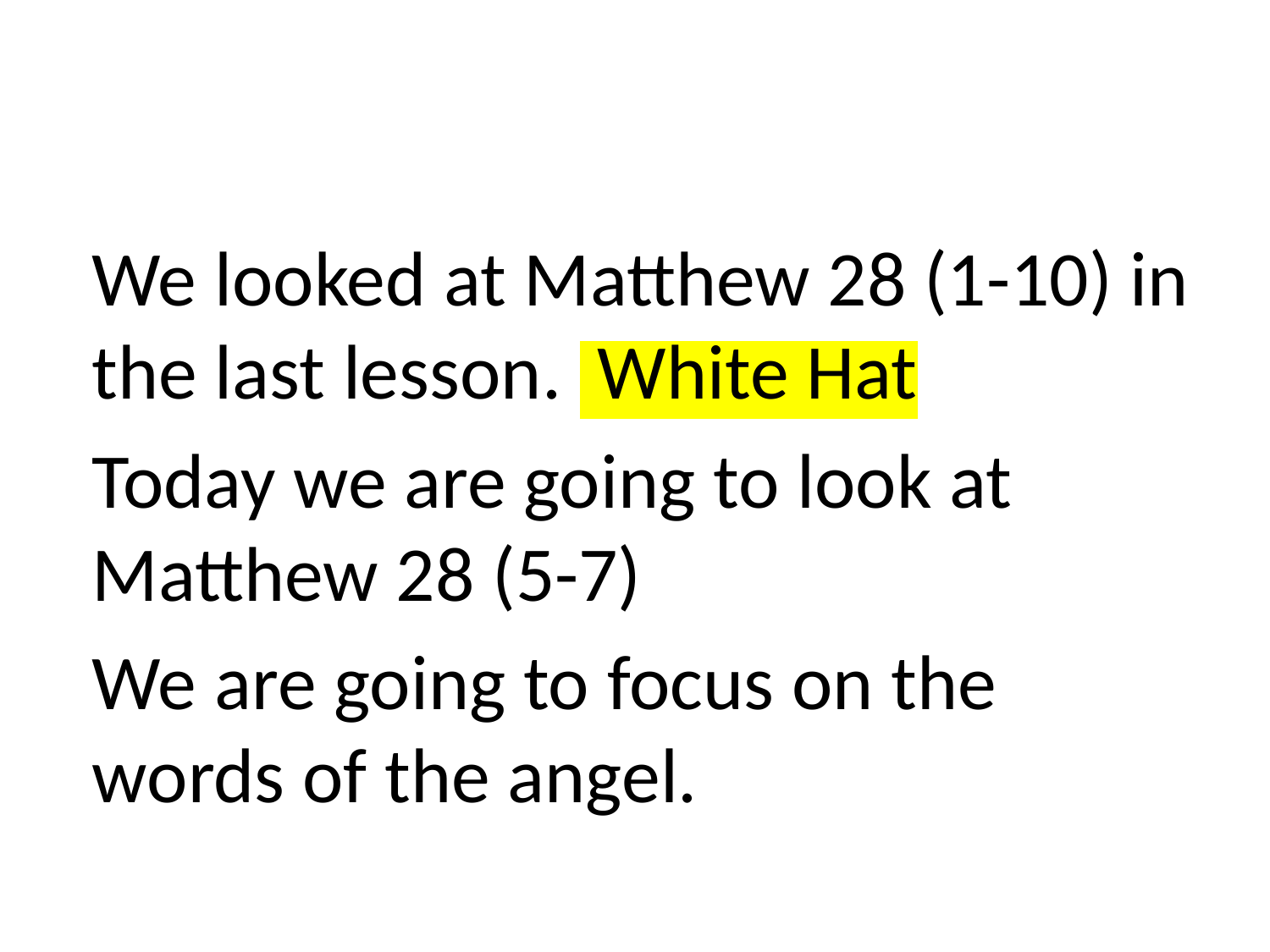

We looked at Matthew 28 (1-10) in the last lesson.  White Hat
Today we are going to look at Matthew 28 (5-7)
We are going to focus on the words of the angel.